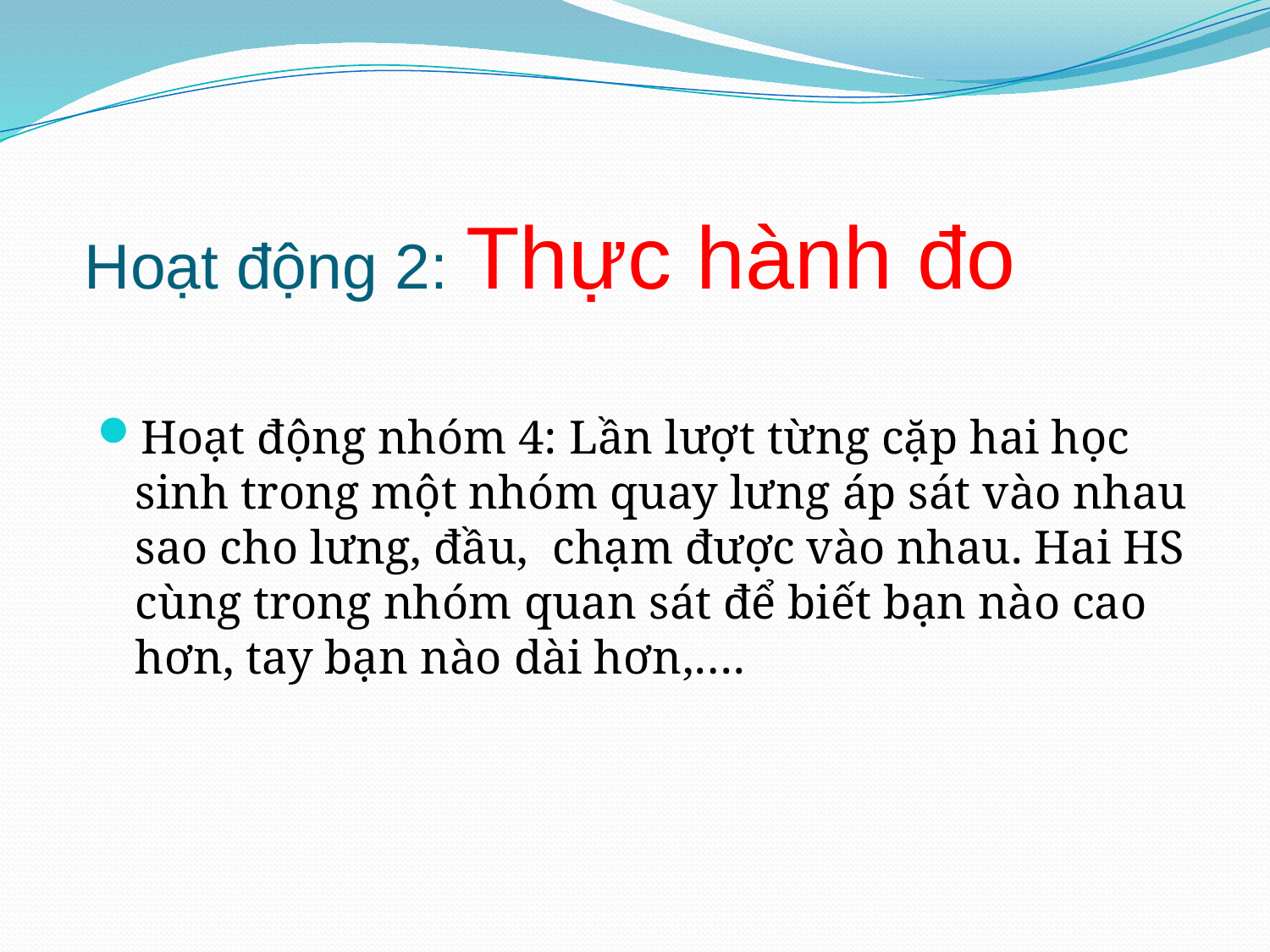

# Hoạt động 2: Thực hành đo
Hoạt động nhóm 4: Lần lượt từng cặp hai học sinh trong một nhóm quay lưng áp sát vào nhau sao cho lưng, đầu,  chạm được vào nhau. Hai HS cùng trong nhóm quan sát để biết bạn nào cao hơn, tay bạn nào dài hơn,….